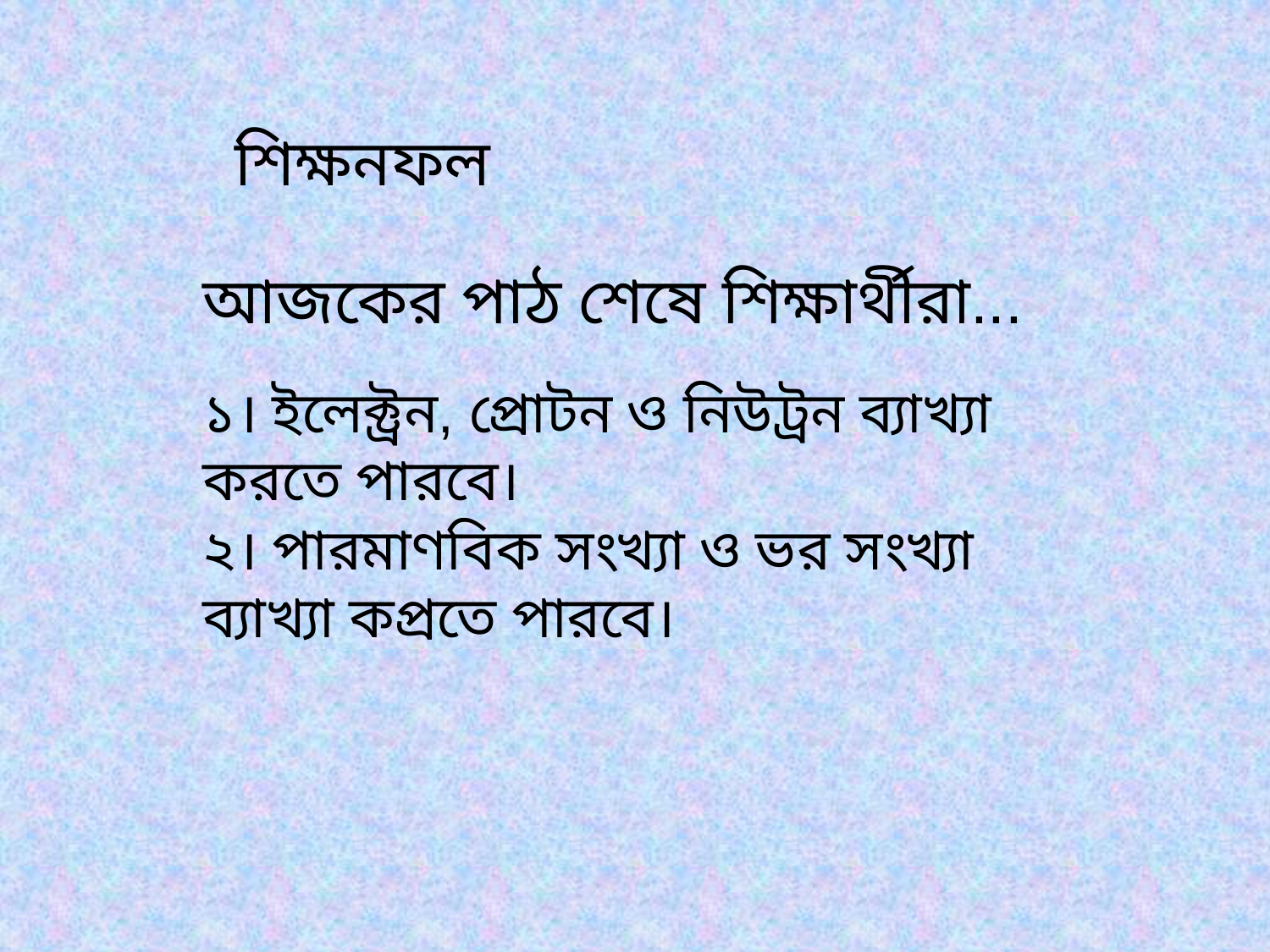

শিক্ষনফল
আজকের পাঠ শেষে শিক্ষার্থীরা...
১। ইলেক্ট্রন, প্রোটন ও নিউট্রন ব্যাখ্যা করতে পারবে।
২। পারমাণবিক সংখ্যা ও ভর সংখ্যা ব্যাখ্যা কপ্রতে পারবে।